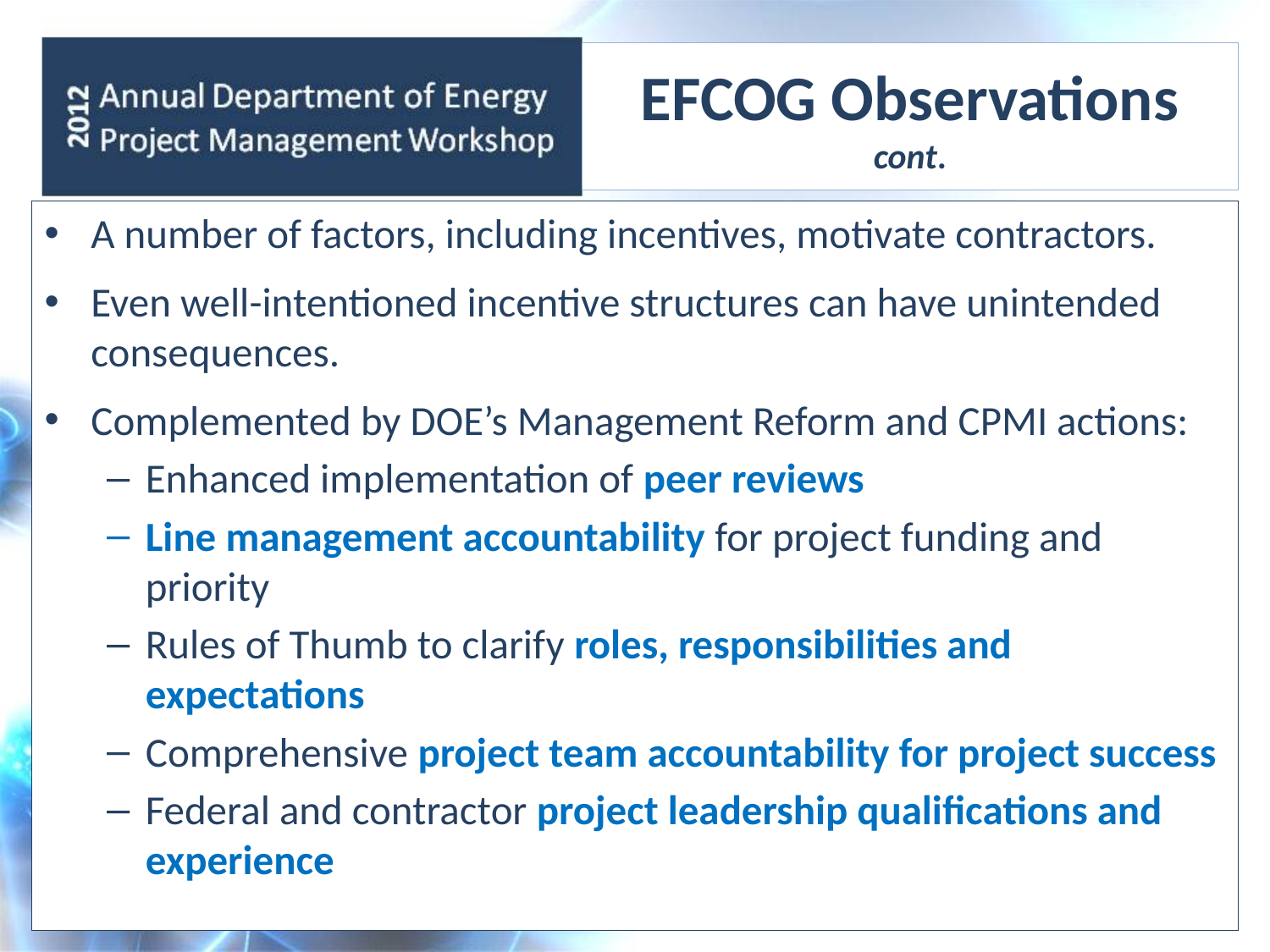

# EFCOG Observations cont.
A number of factors, including incentives, motivate contractors.
Even well-intentioned incentive structures can have unintended consequences.
Complemented by DOE’s Management Reform and CPMI actions:
Enhanced implementation of peer reviews
Line management accountability for project funding and priority
Rules of Thumb to clarify roles, responsibilities and expectations
Comprehensive project team accountability for project success
Federal and contractor project leadership qualifications and experience